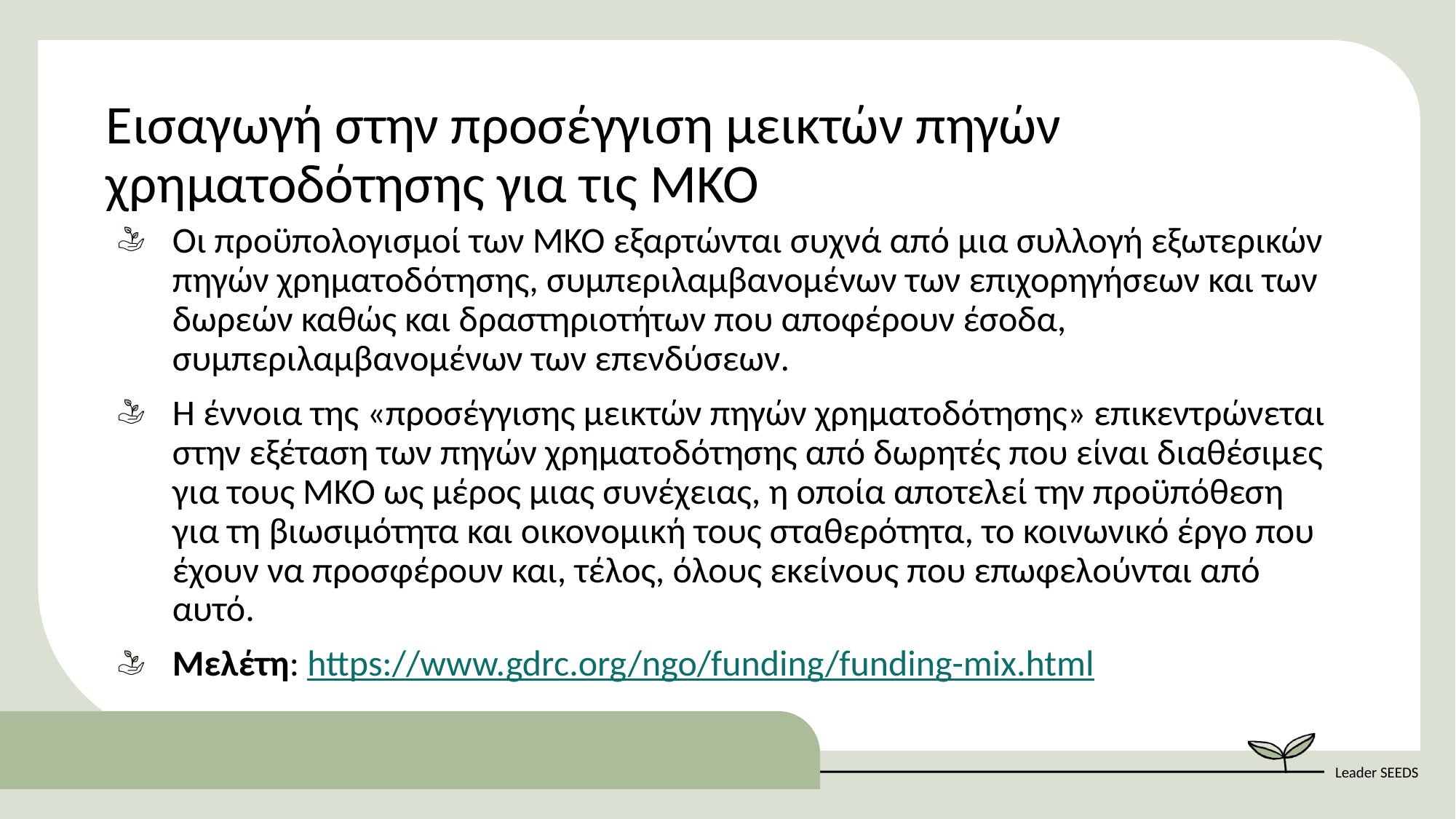

Εισαγωγή στην προσέγγιση μεικτών πηγών χρηματοδότησης για τις ΜΚΟ
Οι προϋπολογισμοί των ΜΚΟ εξαρτώνται συχνά από μια συλλογή εξωτερικών πηγών χρηματοδότησης, συμπεριλαμβανομένων των επιχορηγήσεων και των δωρεών καθώς και δραστηριοτήτων που αποφέρουν έσοδα, συμπεριλαμβανομένων των επενδύσεων.
Η έννοια της «προσέγγισης μεικτών πηγών χρηματοδότησης» επικεντρώνεται στην εξέταση των πηγών χρηματοδότησης από δωρητές που είναι διαθέσιμες για τους ΜΚΟ ως μέρος μιας συνέχειας, η οποία αποτελεί την προϋπόθεση για τη βιωσιμότητα και οικονομική τους σταθερότητα, το κοινωνικό έργο που έχουν να προσφέρουν και, τέλος, όλους εκείνους που επωφελούνται από αυτό.
Μελέτη: https://www.gdrc.org/ngo/funding/funding-mix.html